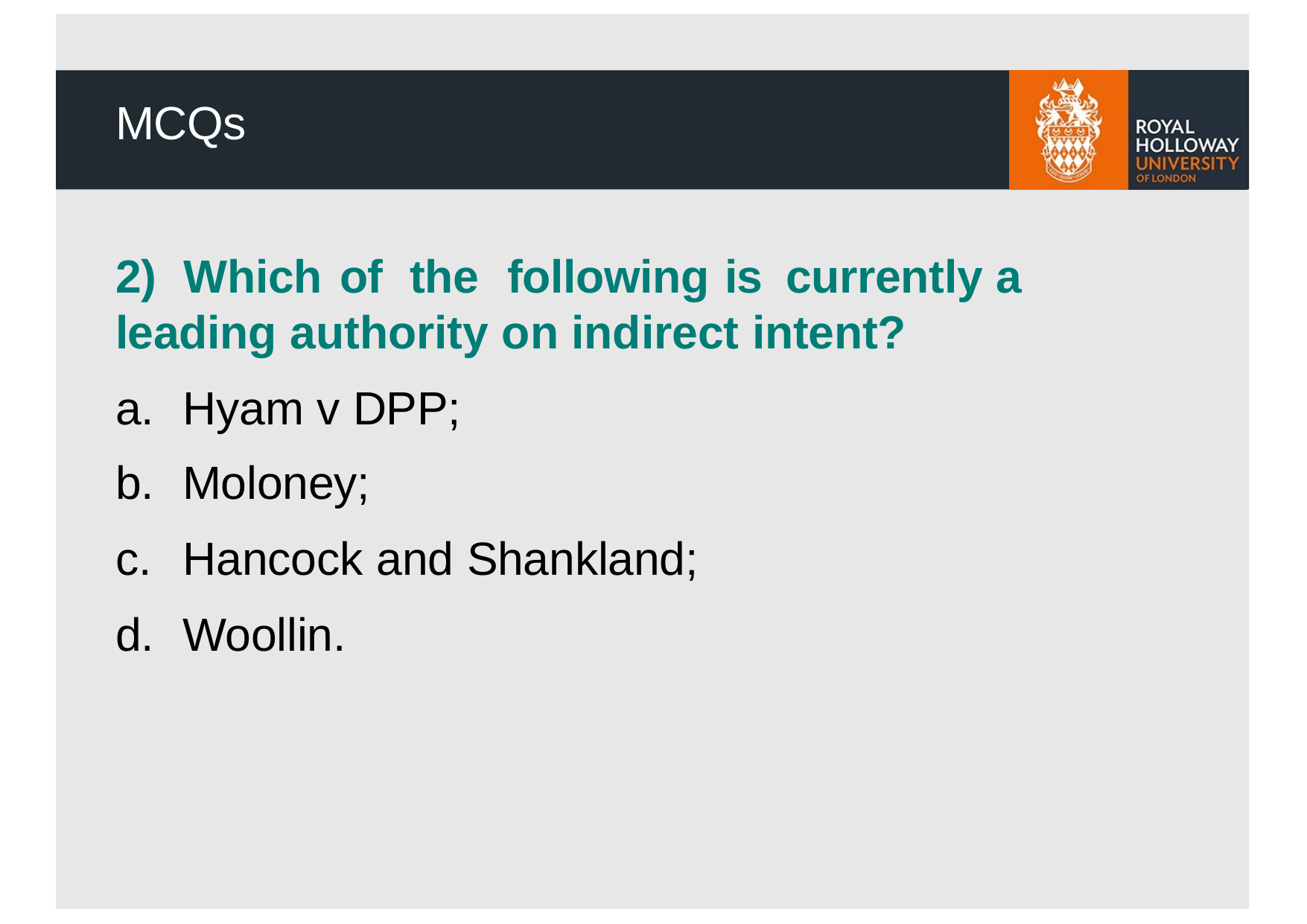

MCQs
2)	Which	of	the	following	is	currently	a	leading authority on indirect intent?
Hyam v DPP;
Moloney;
Hancock and Shankland;
Woollin.